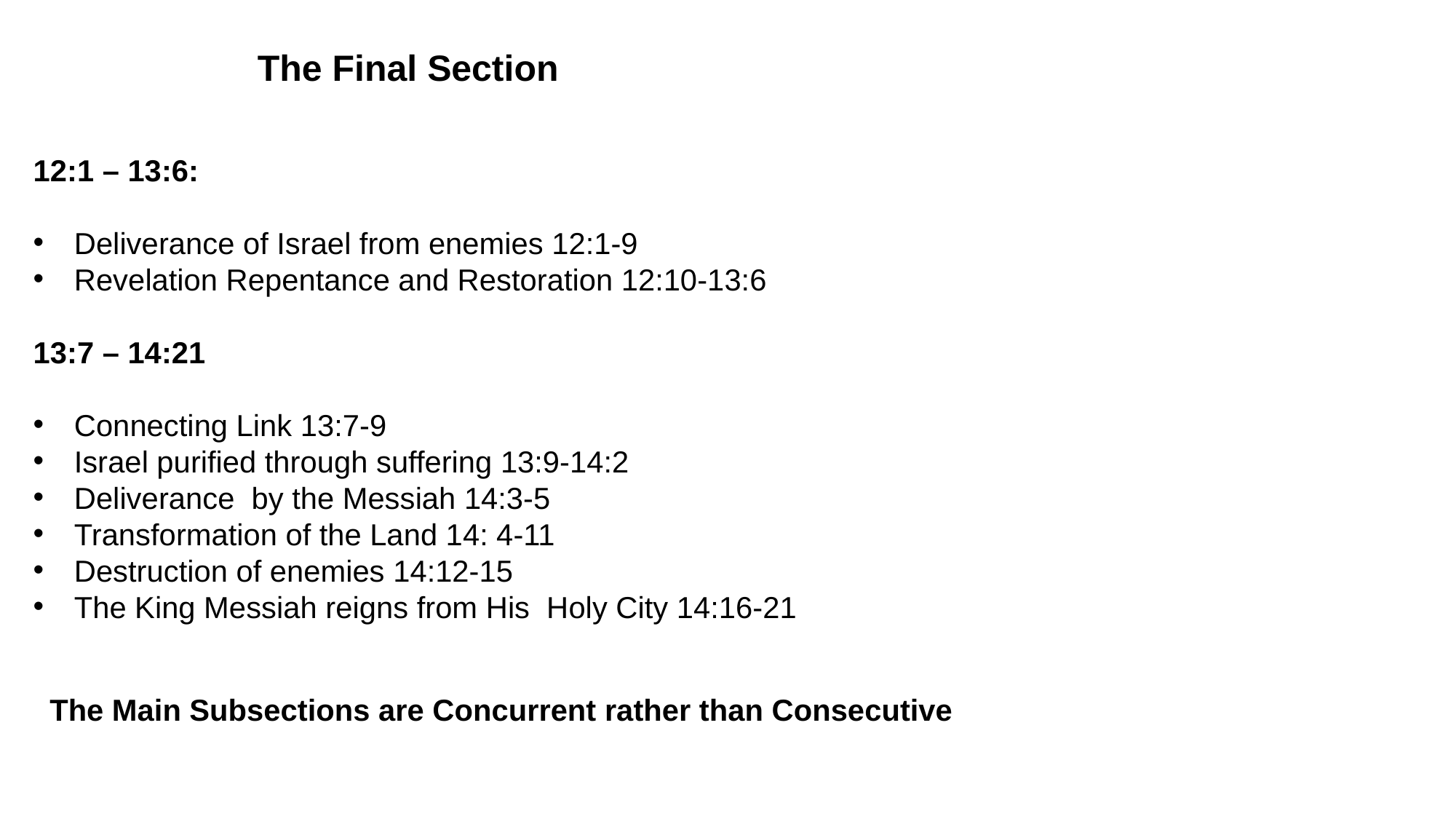

The Final Section
12:1 – 13:6:

Deliverance of Israel from enemies 12:1-9
Revelation Repentance and Restoration 12:10-13:6

13:7 – 14:21

Connecting Link 13:7-9
Israel purified through suffering 13:9-14:2
Deliverance  by the Messiah 14:3-5
Transformation of the Land 14: 4-11
Destruction of enemies 14:12-15
The King Messiah reigns from His  Holy City 14:16-21
The Main Subsections are Concurrent rather than Consecutive